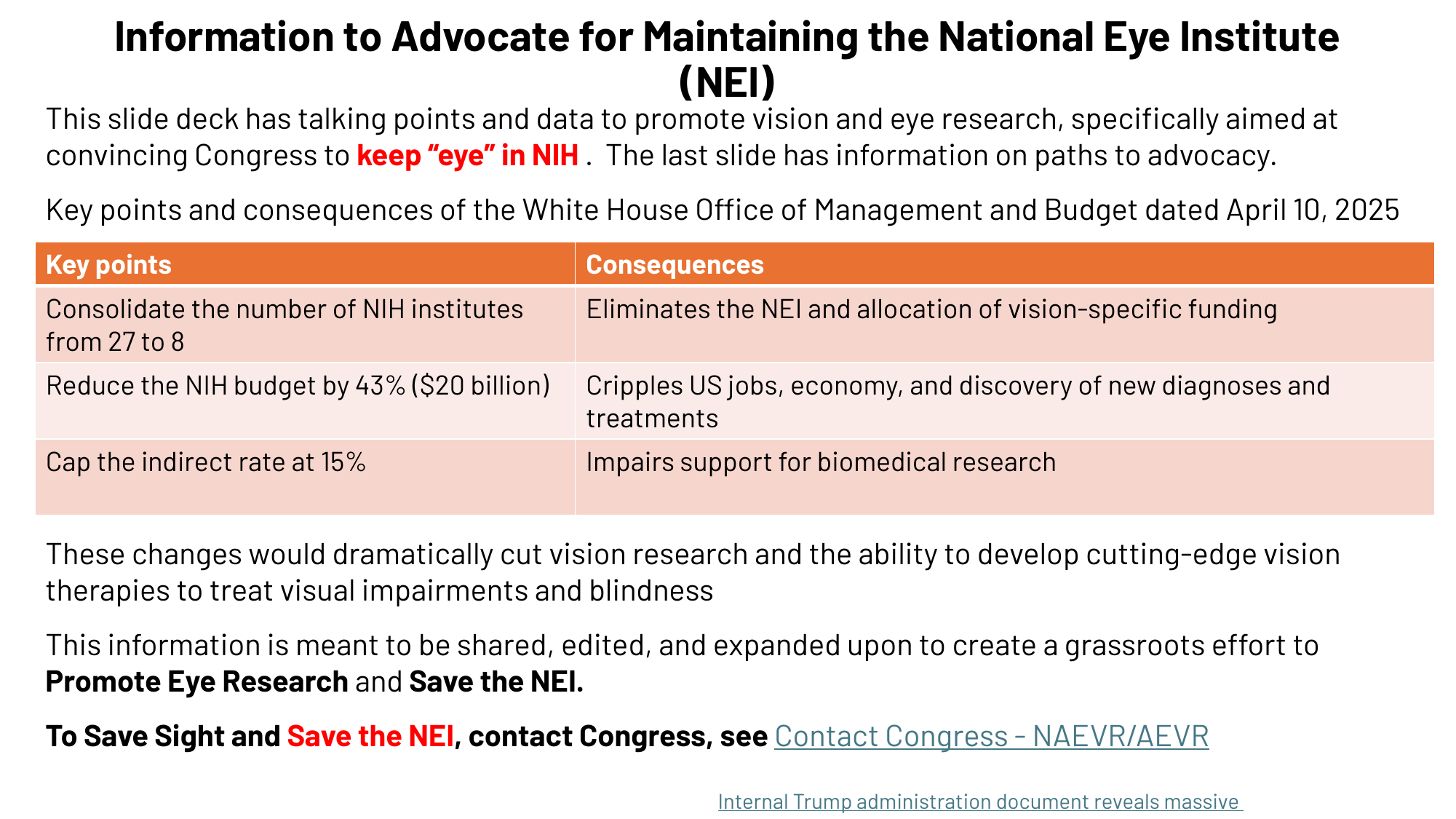

# Information to Advocate for Maintaining the National Eye Institute (NEI)
This slide deck has talking points and data to promote vision and eye research, specifically aimed at convincing Congress to keep “eye” in NIH .  The last slide has information on paths to advocacy.

Key points and consequences of the White House Office of Management and Budget dated April 10, 2025

These changes would dramatically cut vision research and the ability to develop cutting-edge vision therapies to treat visual impairments and blindness

This information is meant to be shared, edited, and expanded upon to create a grassroots effort to Promote Eye Research and Save the NEI.

To Save Sight and Save the NEI, contact Congress, see Contact Congress - NAEVR/AEVR

| Key points | Consequences |
| --- | --- |
| Consolidate the number of NIH institutes from 27 to 8 | Eliminates the NEI and allocation of vision-specific funding |
| Reduce the NIH budget by 43% ($20 billion) | Cripples US jobs, economy, and discovery of new diagnoses and treatments |
| Cap the indirect rate at 15% | Impairs support for biomedical research |
Internal Trump administration document reveals massive